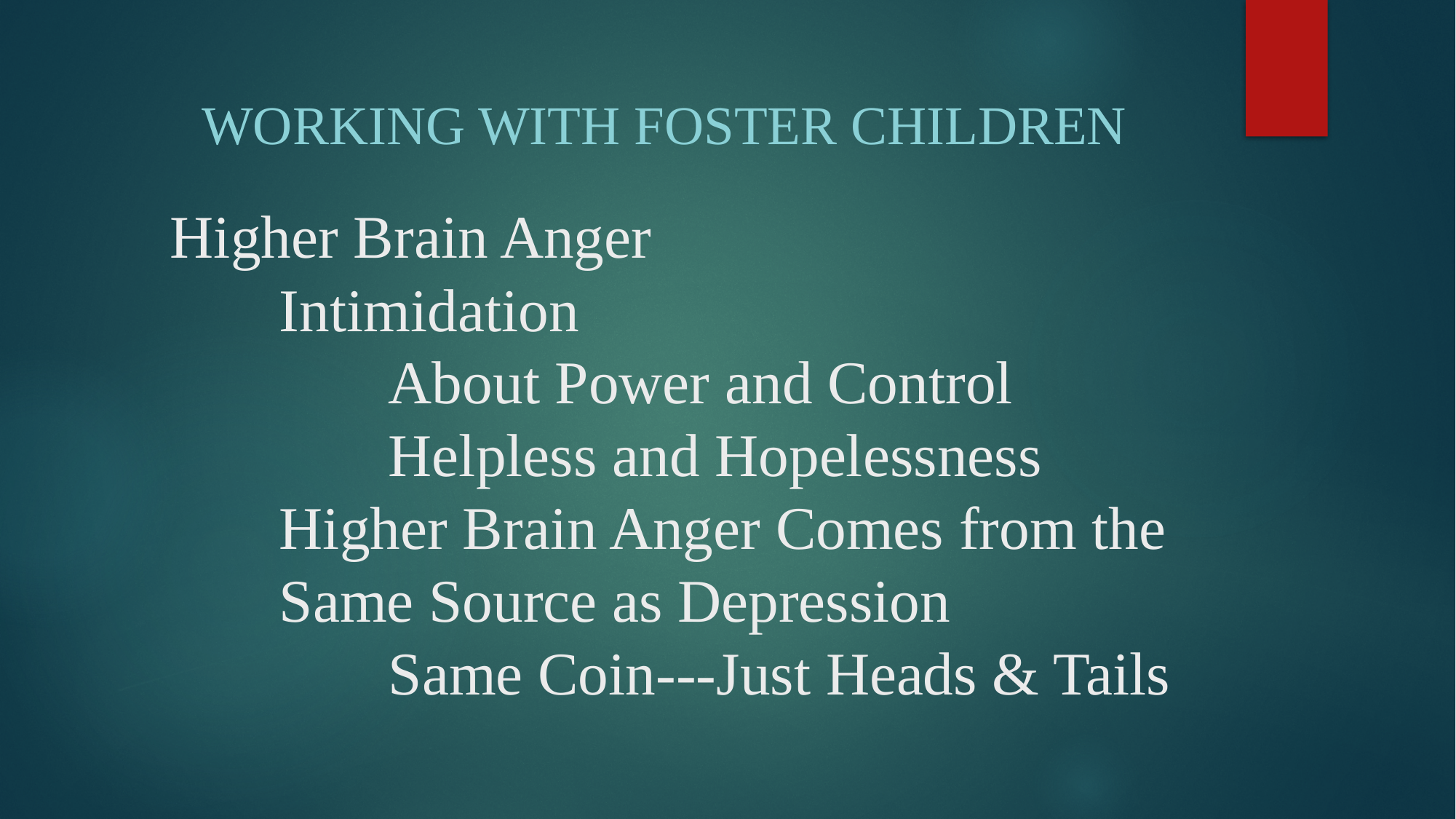

Working with Foster Children
# Higher Brain Anger Intimidation About Power and Control Helpless and Hopelessness Higher Brain Anger Comes from the Same Source as Depression Same Coin---Just Heads & Tails